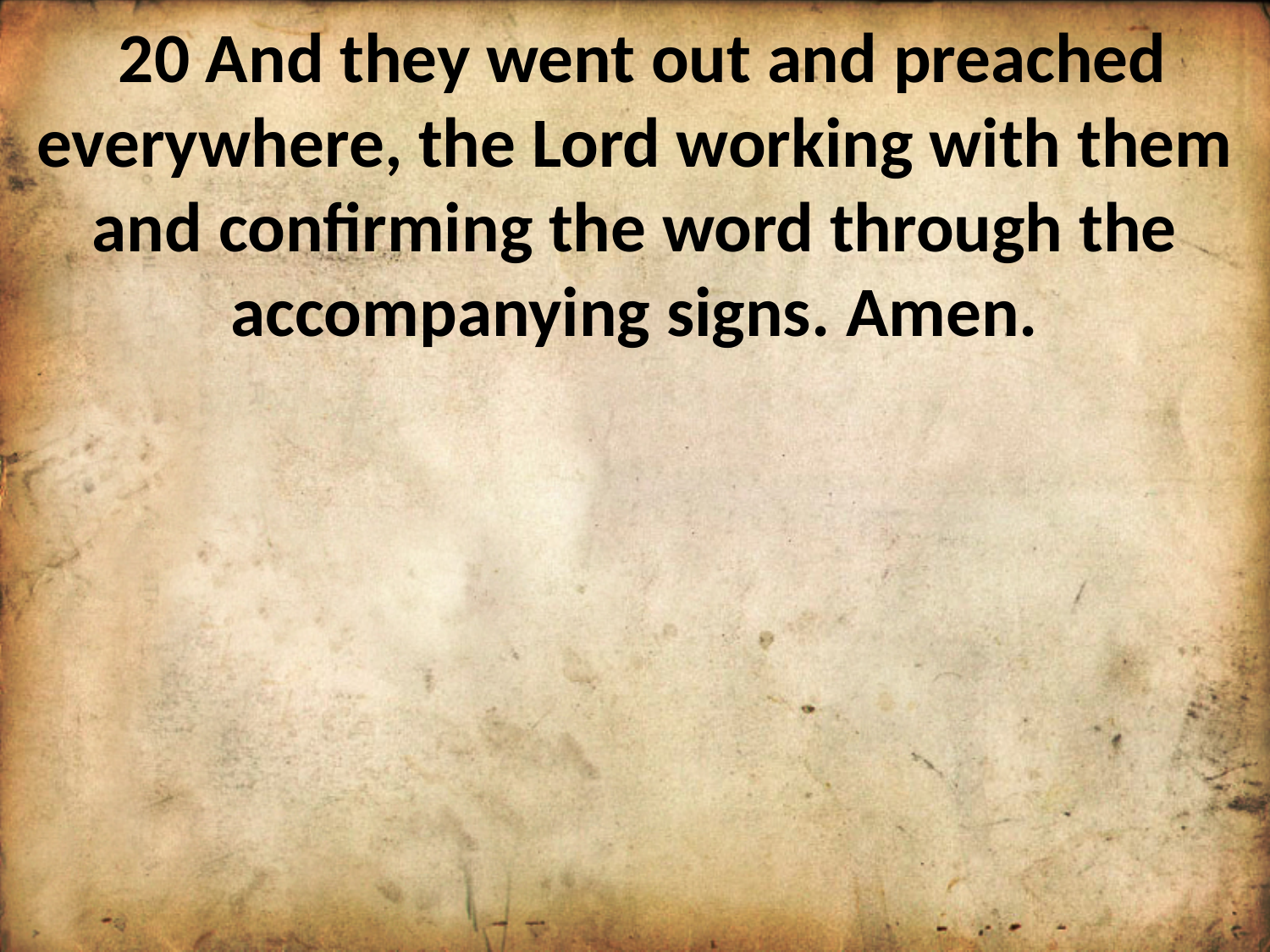

20 And they went out and preached everywhere, the Lord working with them and confirming the word through the accompanying signs. Amen.